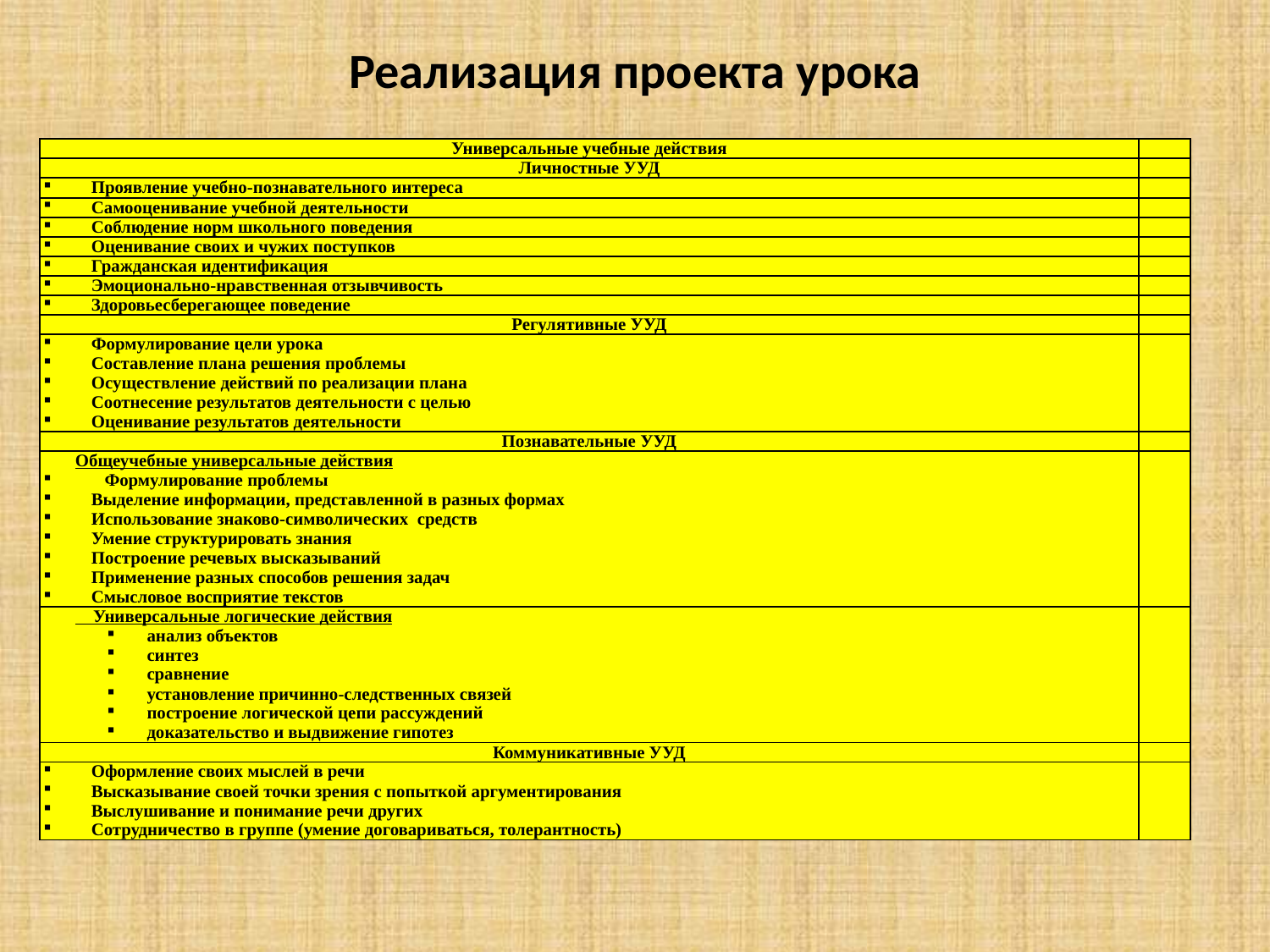

# Реализация проекта урока
| Универсальные учебные действия |  |
| --- | --- |
| Личностные УУД |  |
| Проявление учебно-познавательного интереса |  |
| Самооценивание учебной деятельности |  |
| Соблюдение норм школьного поведения |  |
| Оценивание своих и чужих поступков |  |
| Гражданская идентификация |  |
| Эмоционально-нравственная отзывчивость |  |
| Здоровьесберегающее поведение |  |
| Регулятивные УУД |  |
| Формулирование цели урока Составление плана решения проблемы Осуществление действий по реализации плана Соотнесение результатов деятельности с целью Оценивание результатов деятельности |  |
| Познавательные УУД |  |
| Общеучебные универсальные действия Формулирование проблемы Выделение информации, представленной в разных формах Использование знаково-символических средств Умение структурировать знания Построение речевых высказываний Применение разных способов решения задач Смысловое восприятие текстов |  |
| Универсальные логические действия анализ объектов синтез сравнение установление причинно-следственных связей построение логической цепи рассуждений доказательство и выдвижение гипотез |  |
| Коммуникативные УУД |  |
| Оформление своих мыслей в речи Высказывание своей точки зрения с попыткой аргументирования Выслушивание и понимание речи других Сотрудничество в группе (умение договариваться, толерантность) |  |